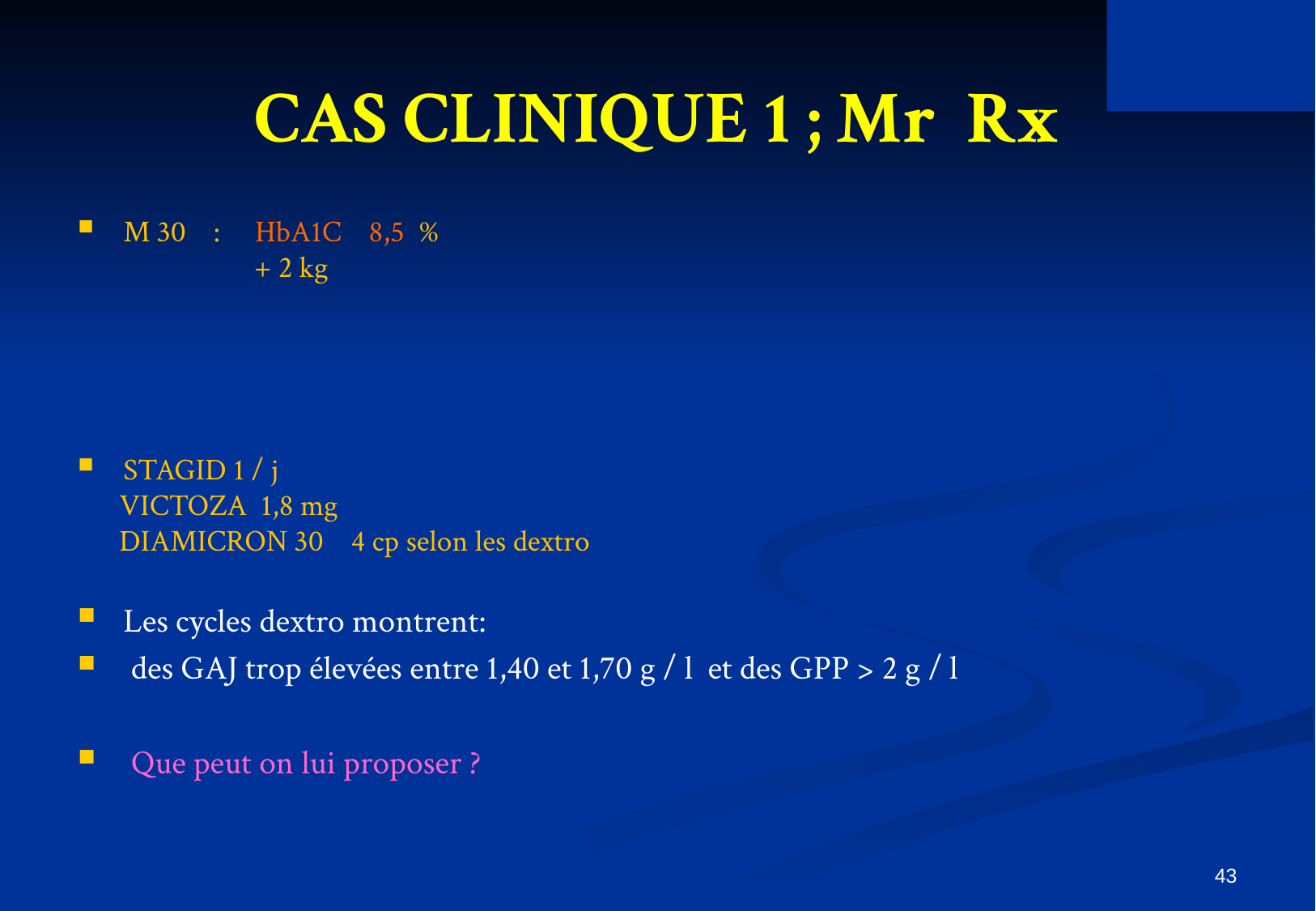

# CAS CLINIQUE 1 ; Mr  Rx
M 30    :     HbA1C    8,5  %
	        + 2 kg

STAGID 1 / j
      VICTOZA  1,8 mg
      DIAMICRON 30    4 cp selon les dextro

Les cycles dextro montrent:
 des GAJ trop élevées entre 1,40 et 1,70 g / l  et des GPP > 2 g / l

 Que peut on lui proposer ?

43